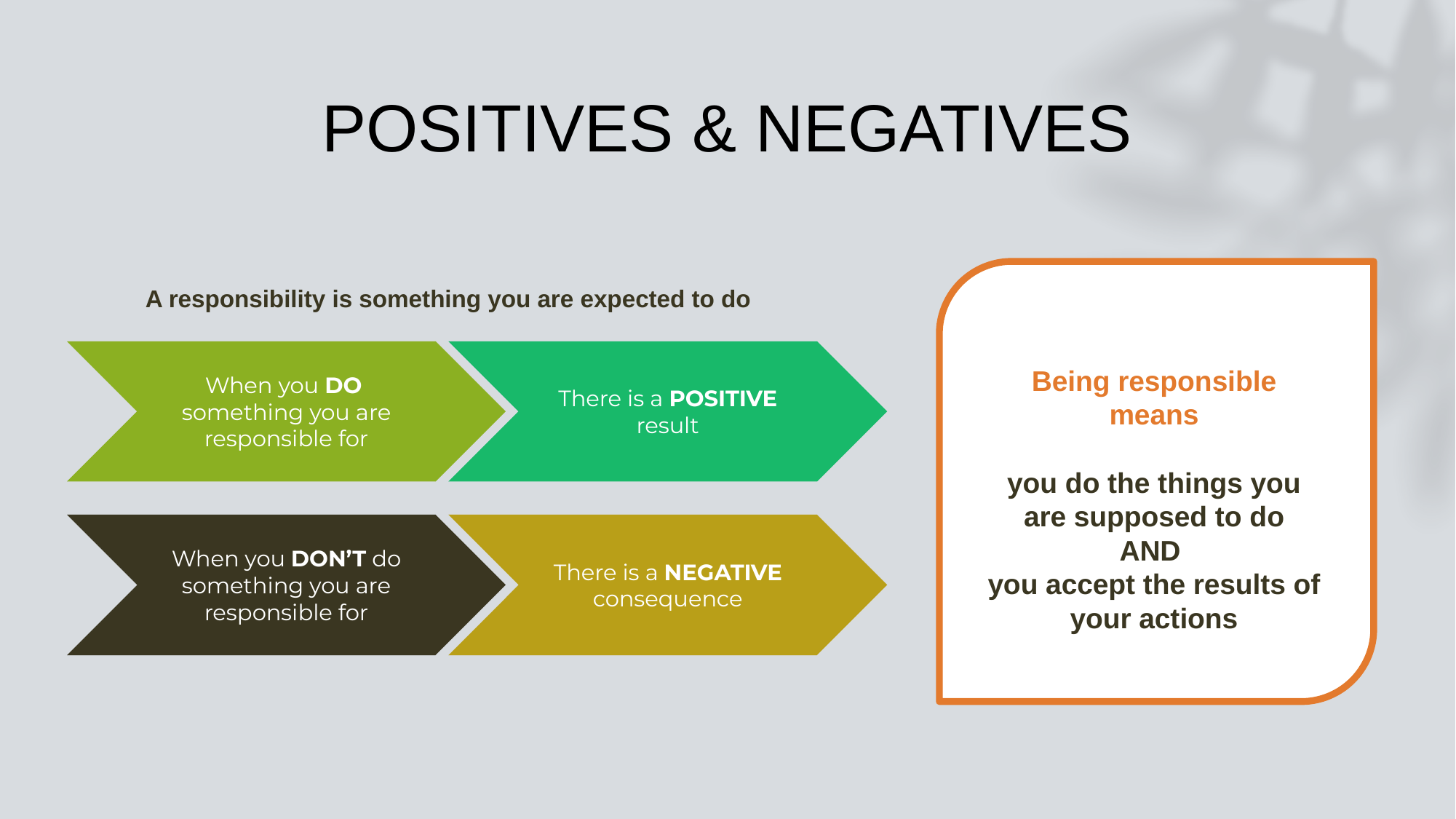

# POSITIVES & NEGATIVES

A responsibility is something you are expected to do
When you DO
something you are responsible for
There is a POSITIVE result
Being responsible means
you do the things you are supposed to do
AND
you accept the results of your actions
When you DON’T do something you are responsible for
There is a NEGATIVE consequence